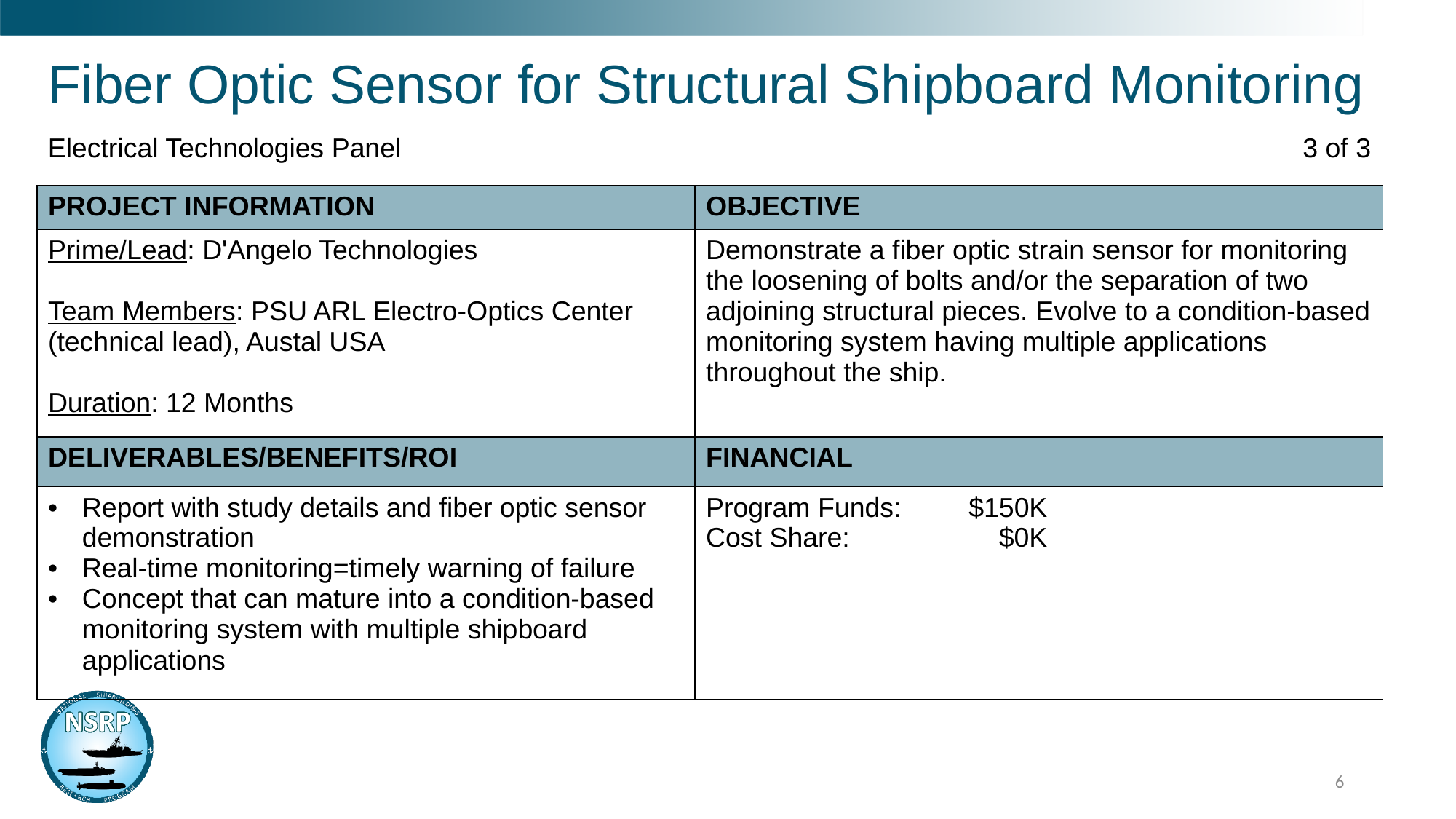

# Fiber Optic Sensor for Structural Shipboard Monitoring
Electrical Technologies Panel
3 of 3
| PROJECT INFORMATION | OBJECTIVE |
| --- | --- |
| Prime/Lead: D'Angelo Technologies Team Members: PSU ARL Electro-Optics Center (technical lead), Austal USA Duration: 12 Months | Demonstrate a fiber optic strain sensor for monitoring the loosening of bolts and/or the separation of two adjoining structural pieces. Evolve to a condition-based monitoring system having multiple applications throughout the ship. |
| DELIVERABLES/BENEFITS/ROI | FINANCIAL |
| Report with study details and fiber optic sensor demonstration Real-time monitoring=timely warning of failure Concept that can mature into a condition-based monitoring system with multiple shipboard applications | Program Funds: $150K Cost Share: $0K |
6